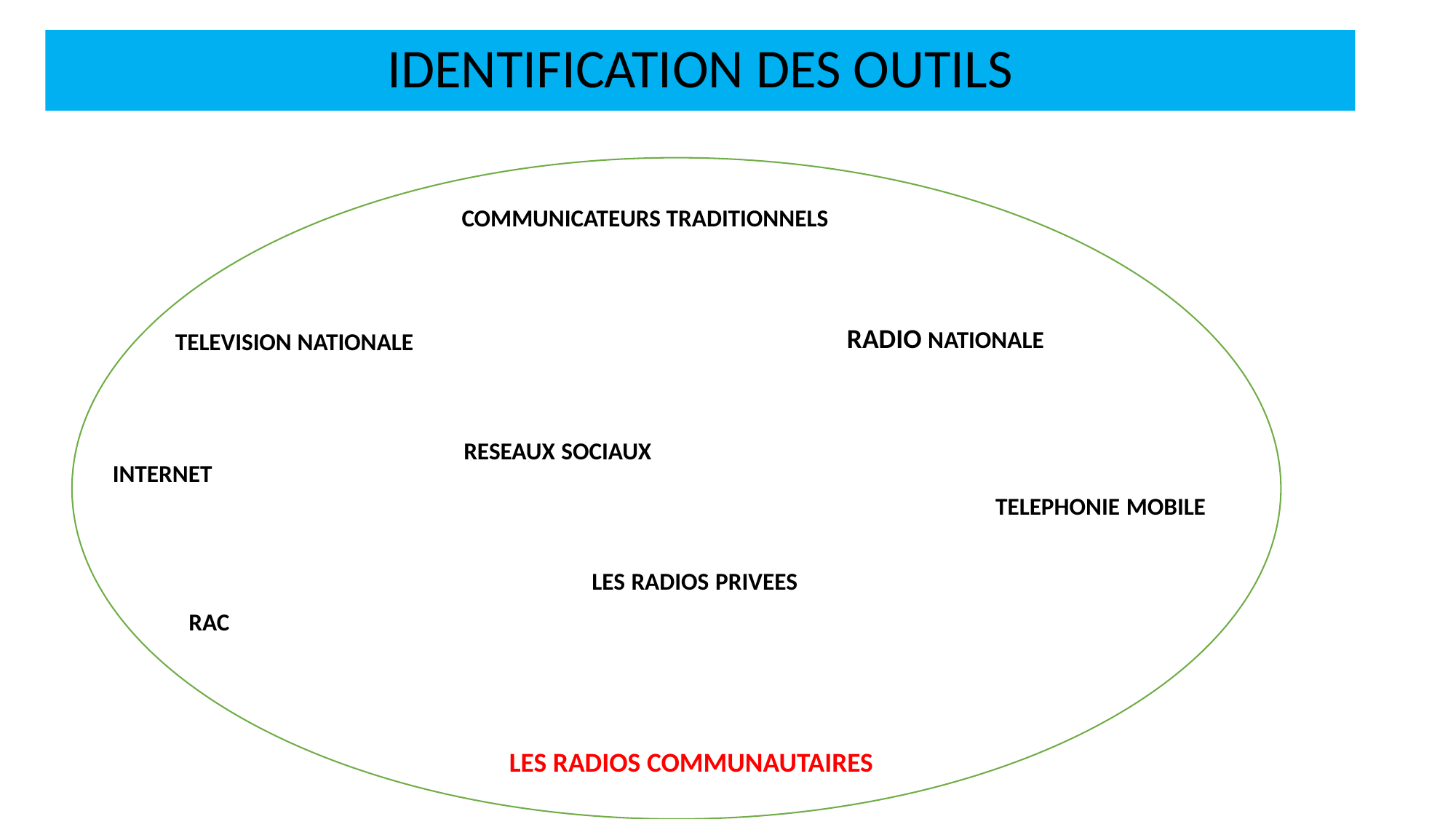

# IDENTIFICATION DES OUTILS

COMMUNICATEURS TRADITIONNELS
RADIO NATIONALE
TELEVISION NATIONALE
RESEAUX SOCIAUX
INTERNET
TELEPHONIE MOBILE
LES RADIOS PRIVEES
RAC
LES RADIOS COMMUNAUTAIRES